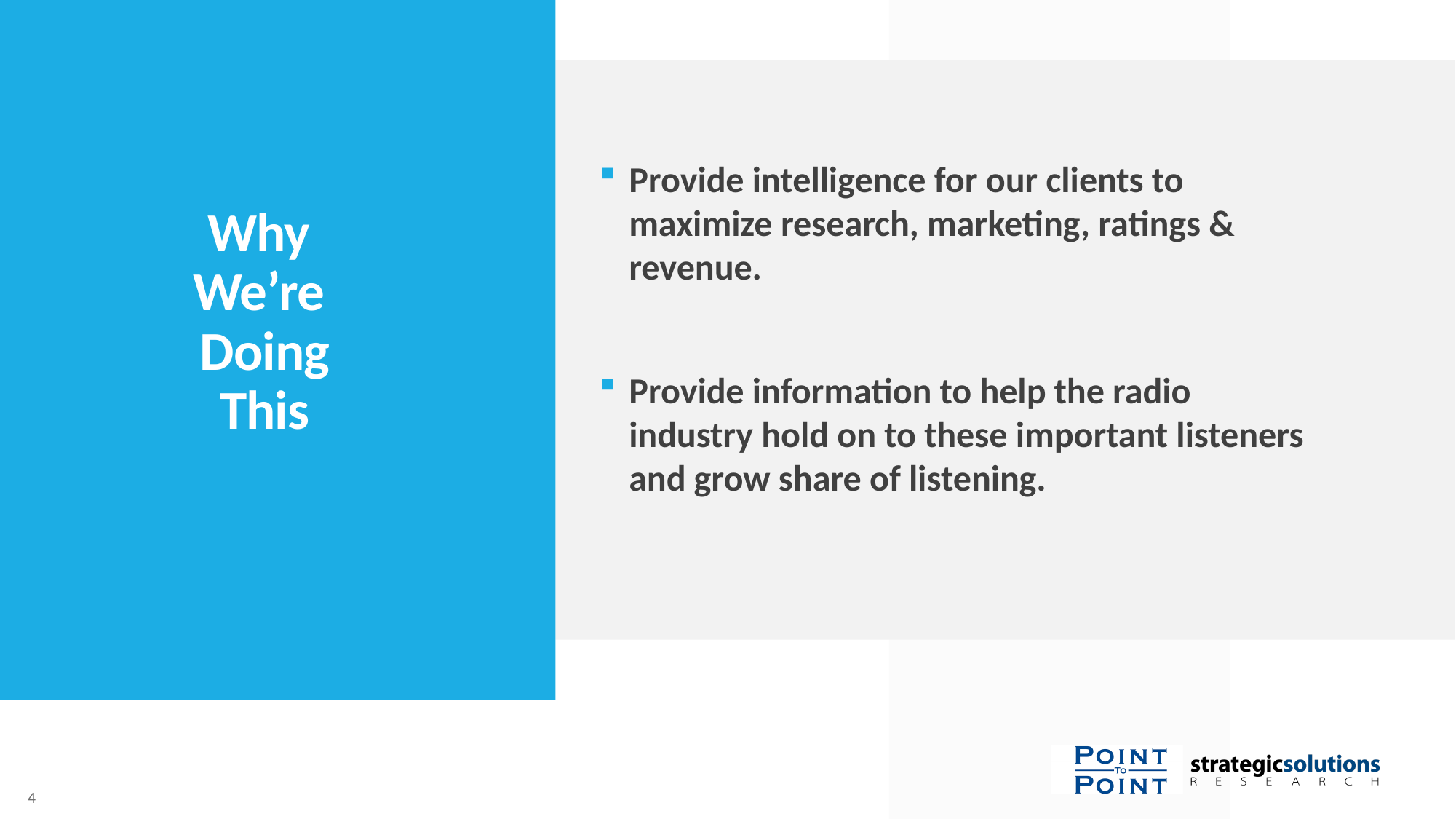

Provide intelligence for our clients to maximize research, marketing, ratings & revenue.

Provide information to help the radio industry hold on to these important listeners and grow share of listening.
# Why We’re Doing This
4